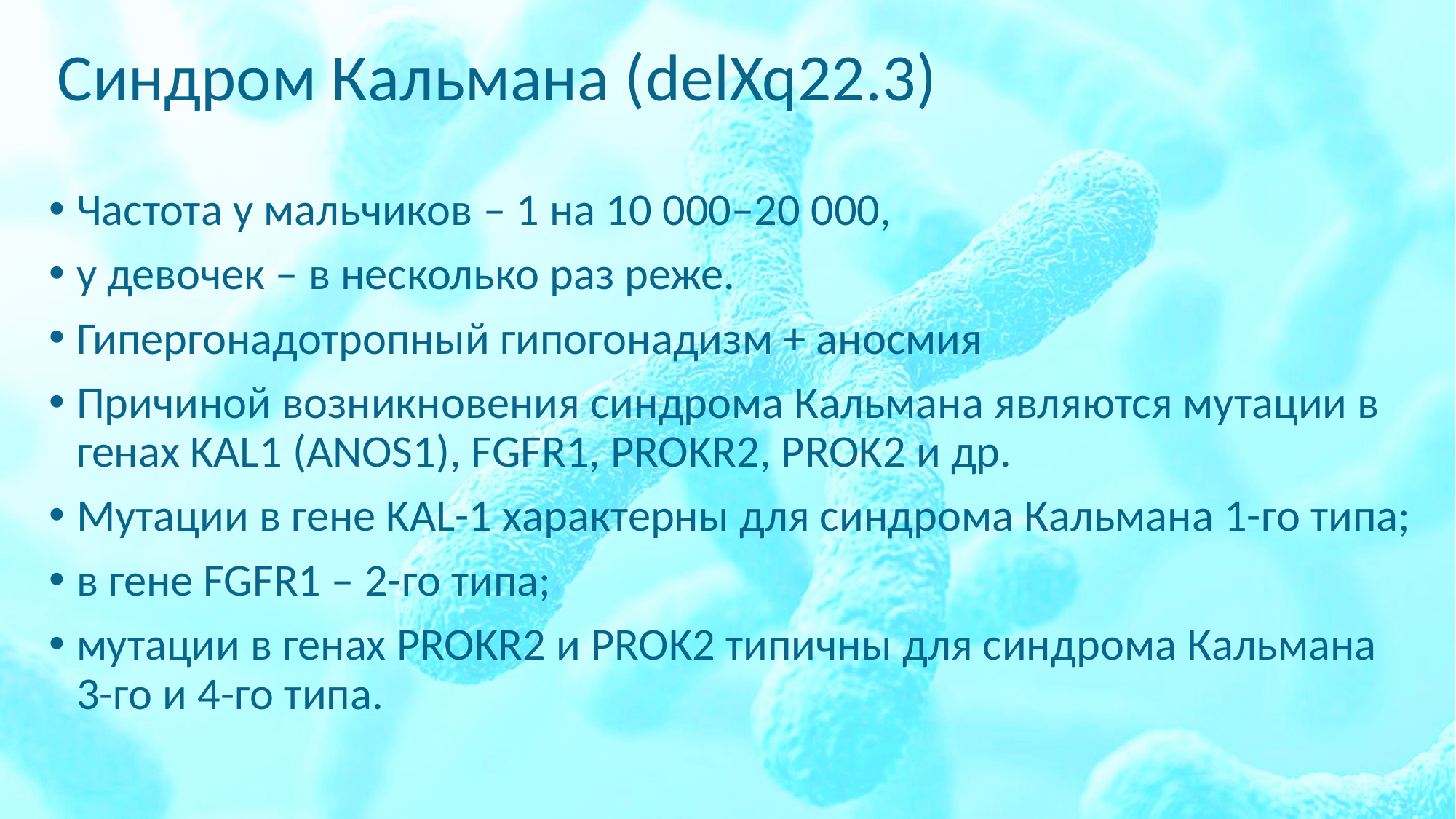

# Синдром Кальмана (delXq22.3)
Частота у мальчиков – 1 на 10 000–20 000,
у девочек – в несколько раз реже.
Гипергонадотропный гипогонадизм + аносмия
Причиной возникновения синдрома Кальмана являются мутации в генах KAL1 (ANOS1), FGFR1, PROKR2, PROK2 и др.
Мутации в гене KAL-1 характерны для синдрома Кальмана 1-го типа;
в гене FGFR1 – 2-го типа;
мутации в генах PROKR2 и PROK2 типичны для синдрома Кальмана 3-го и 4-го типа.